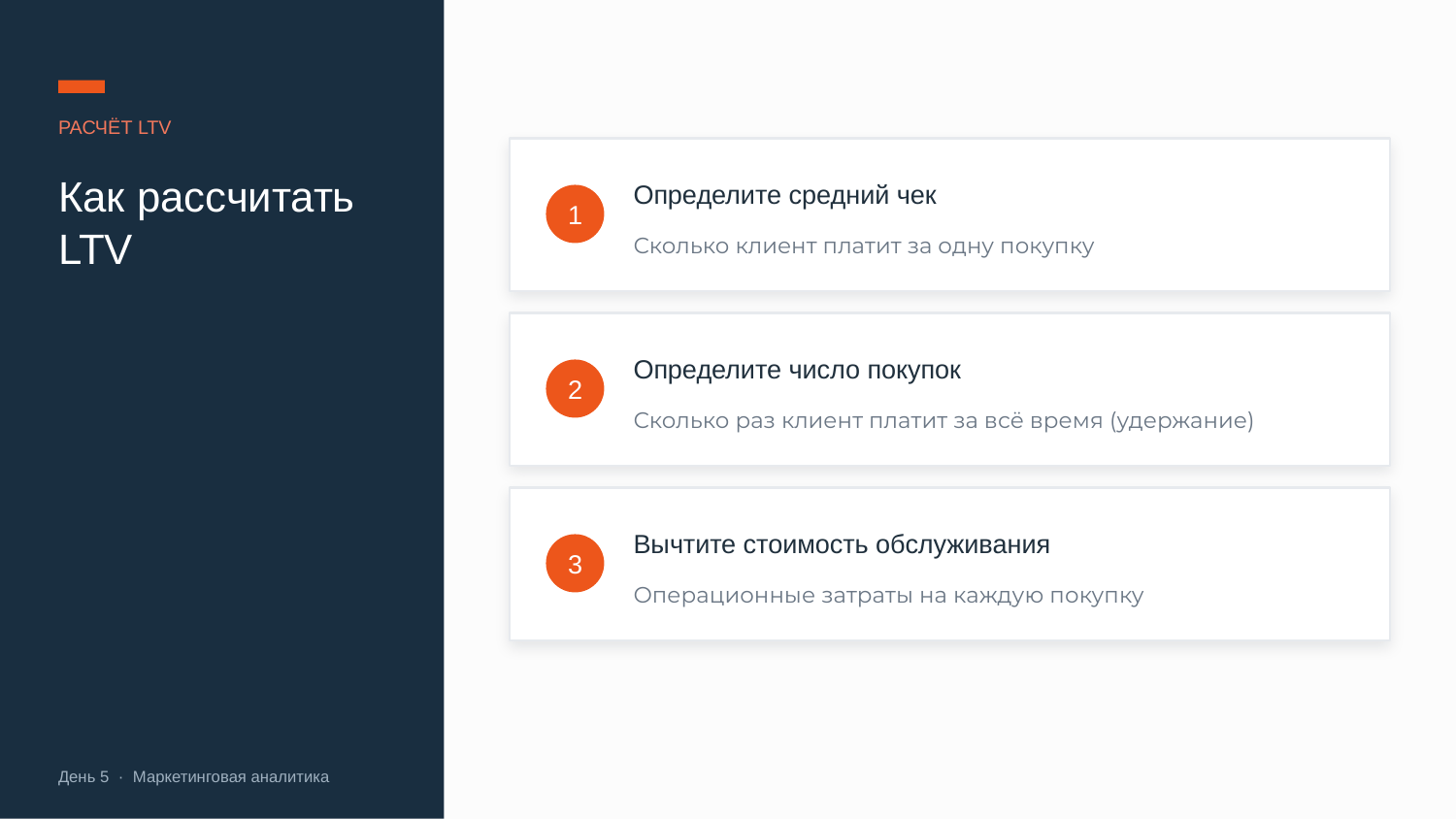

РАСЧЁТ LTV

Как рассчитать LTV
Определите средний чек

1
Сколько клиент платит за одну покупку

Определите число покупок

2
Сколько раз клиент платит за всё время (удержание)

Вычтите стоимость обслуживания

3
Операционные затраты на каждую покупку
День 5  ·  Маркетинговая аналитика